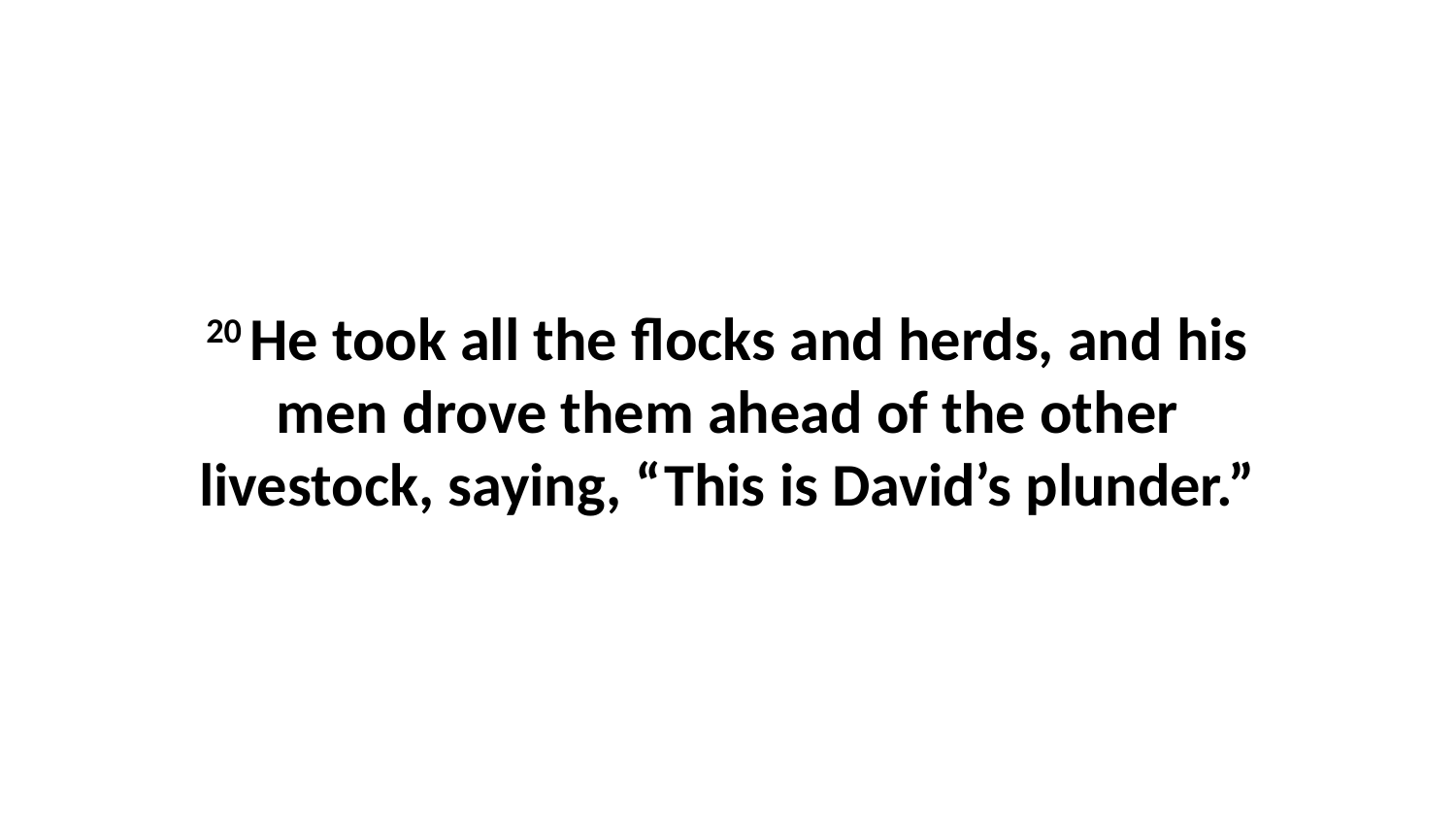

20 He took all the flocks and herds, and his men drove them ahead of the other livestock, saying, “This is David’s plunder.”